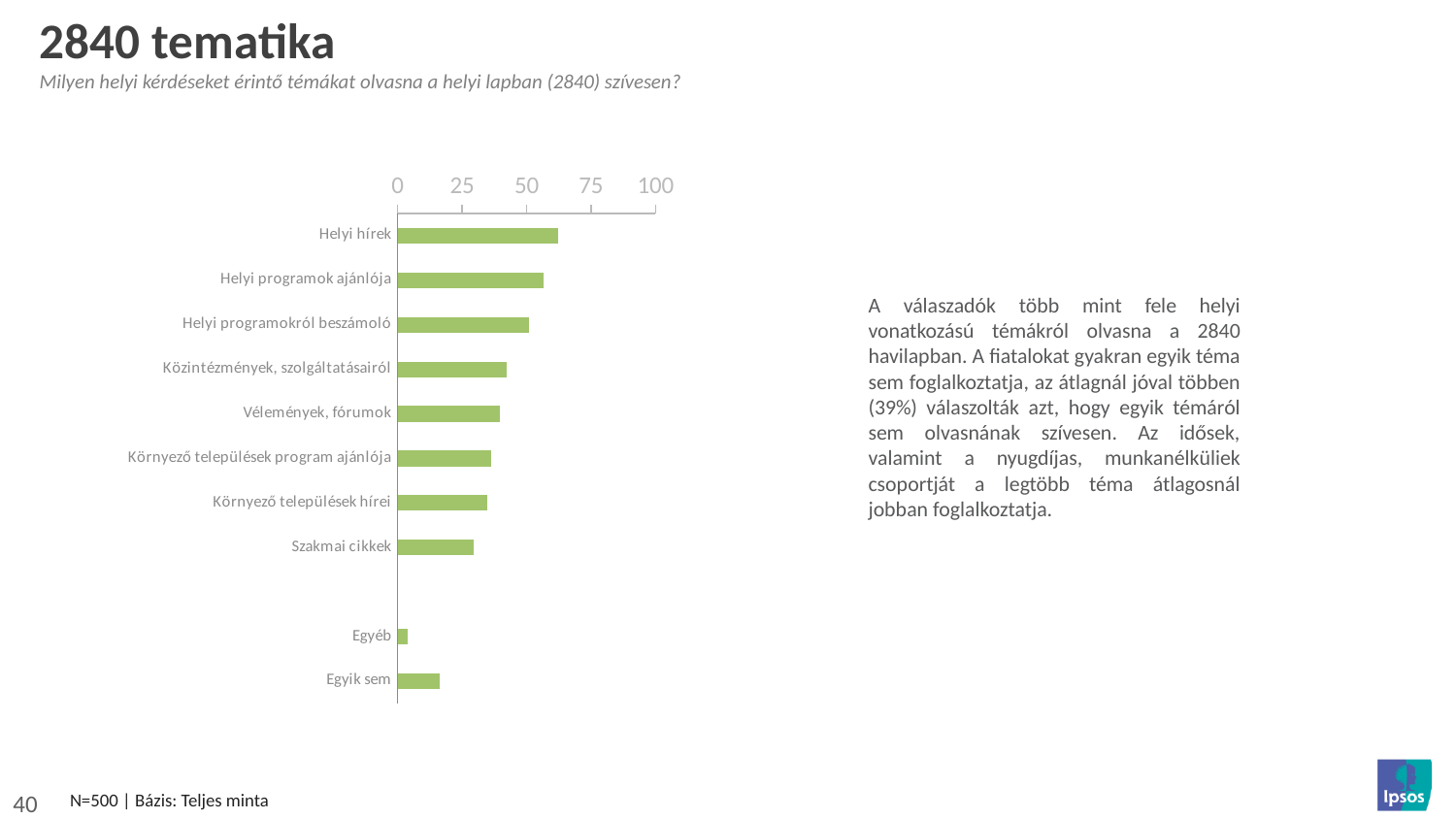

# 2840 tematika
Milyen helyi kérdéseket érintő témákat olvasna a helyi lapban (2840) szívesen?

### Chart

| Category | Series 1 |
|---|---|
| Helyi hírek | 62.2 |
| Helyi programok ajánlója | 56.599999999999994 |
| Helyi programokról beszámoló | 51.0 |
| Közintézmények, szolgáltatásairól | 42.4 |
| Vélemények, fórumok | 39.6 |
| Környező települések program ajánlója | 36.4 |
| Környező települések hírei | 34.8 |
| Szakmai cikkek | 29.599999999999998 |
|  | None |
| Egyéb | 4.0 |
| Egyik sem | 16.400000000000002 |
A válaszadók több mint fele helyi vonatkozású témákról olvasna a 2840 havilapban. A fiatalokat gyakran egyik téma sem foglalkoztatja, az átlagnál jóval többen (39%) válaszolták azt, hogy egyik témáról sem olvasnának szívesen. Az idősek, valamint a nyugdíjas, munkanélküliek csoportját a legtöbb téma átlagosnál jobban foglalkoztatja.
N=500 | Bázis: Teljes minta